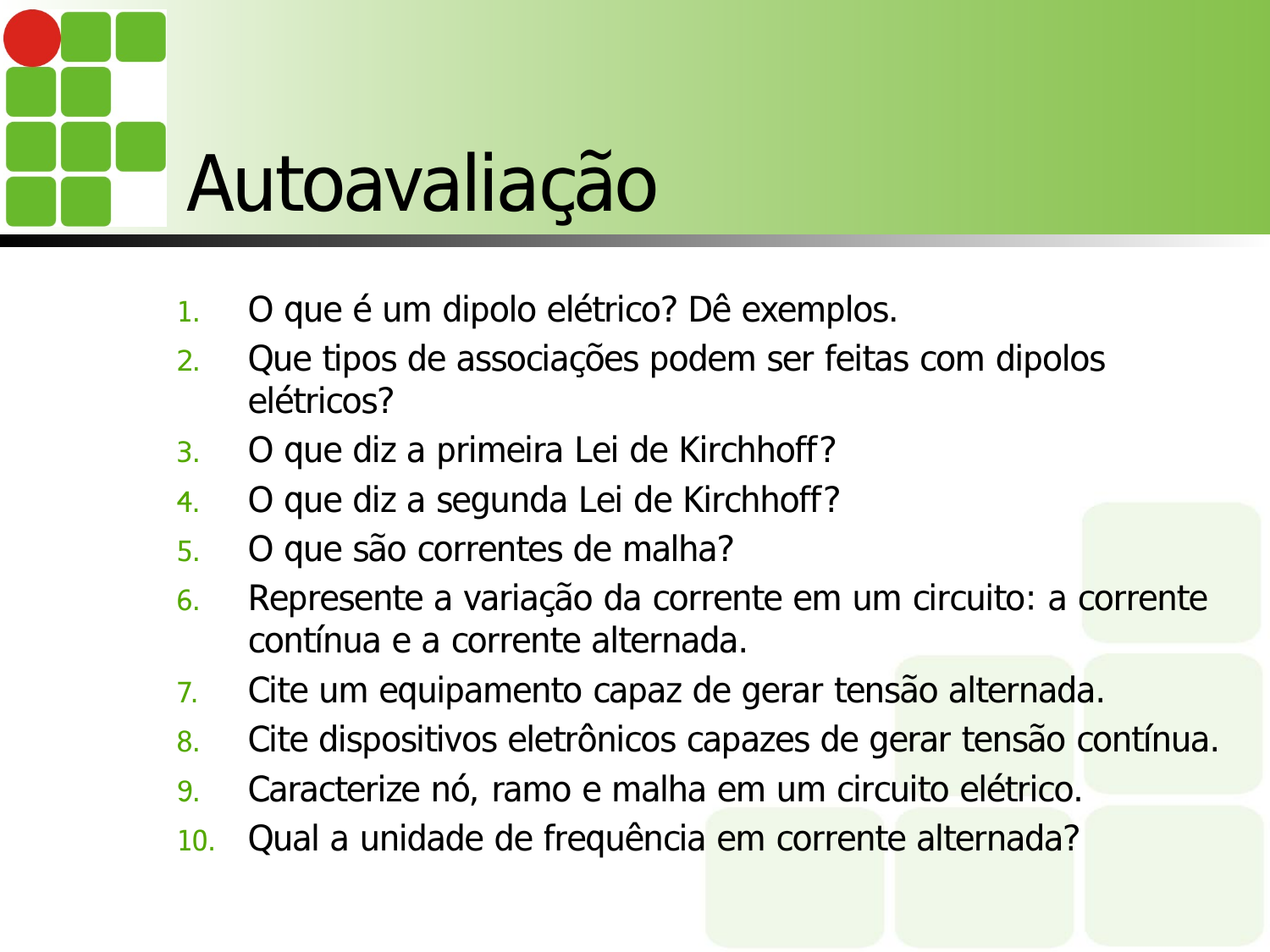

# Autoavaliação
O que é um dipolo elétrico? Dê exemplos.
Que tipos de associações podem ser feitas com dipolos elétricos?
O que diz a primeira Lei de Kirchhoff?
O que diz a segunda Lei de Kirchhoff?
O que são correntes de malha?
Represente a variação da corrente em um circuito: a corrente contínua e a corrente alternada.
Cite um equipamento capaz de gerar tensão alternada.
Cite dispositivos eletrônicos capazes de gerar tensão contínua.
Caracterize nó, ramo e malha em um circuito elétrico.
Qual a unidade de frequência em corrente alternada?